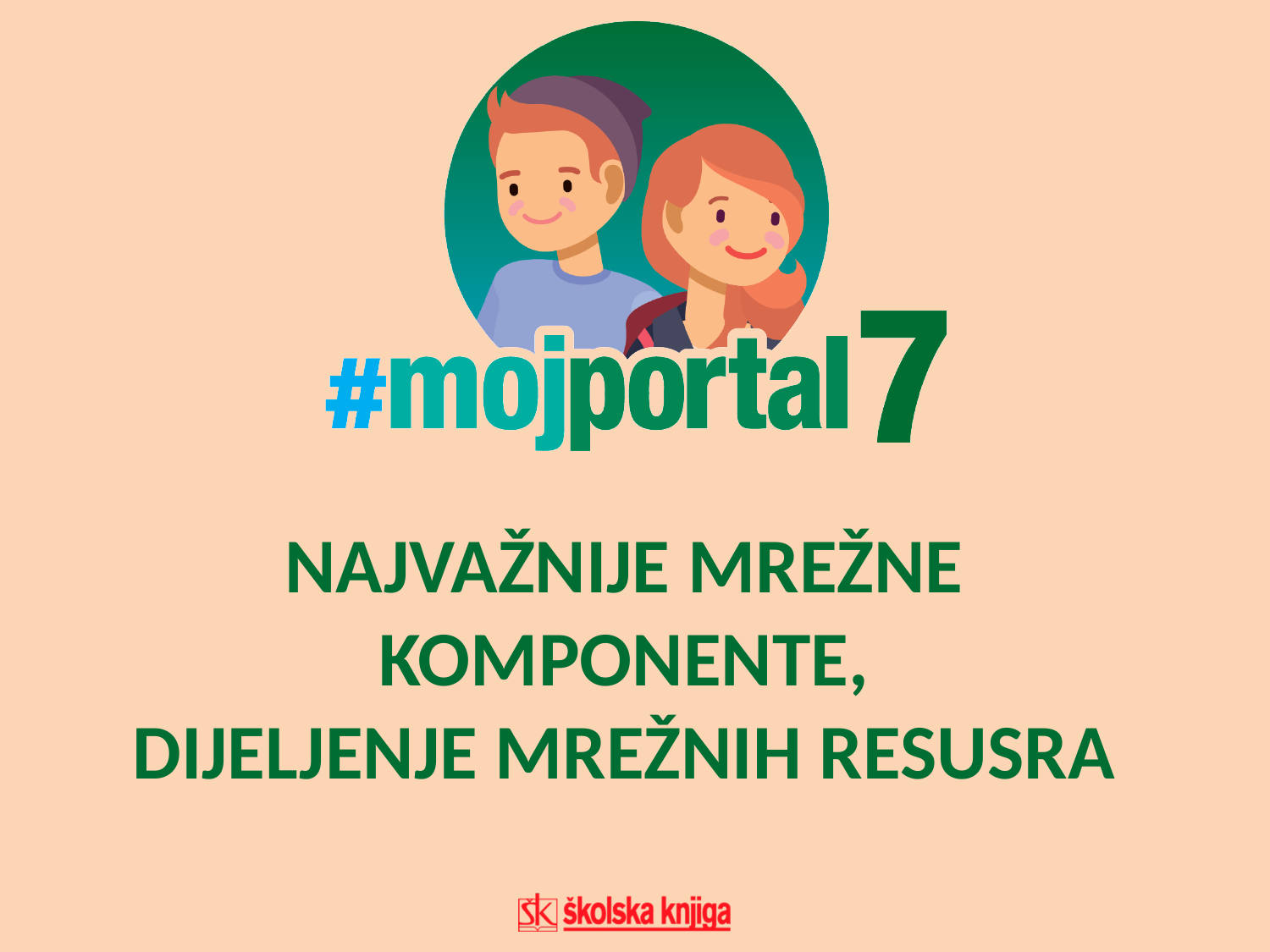

# NAJVAŽNIJE MREŽNE KOMPONENTE, DIJELJENJE MREŽNIH RESUSRA